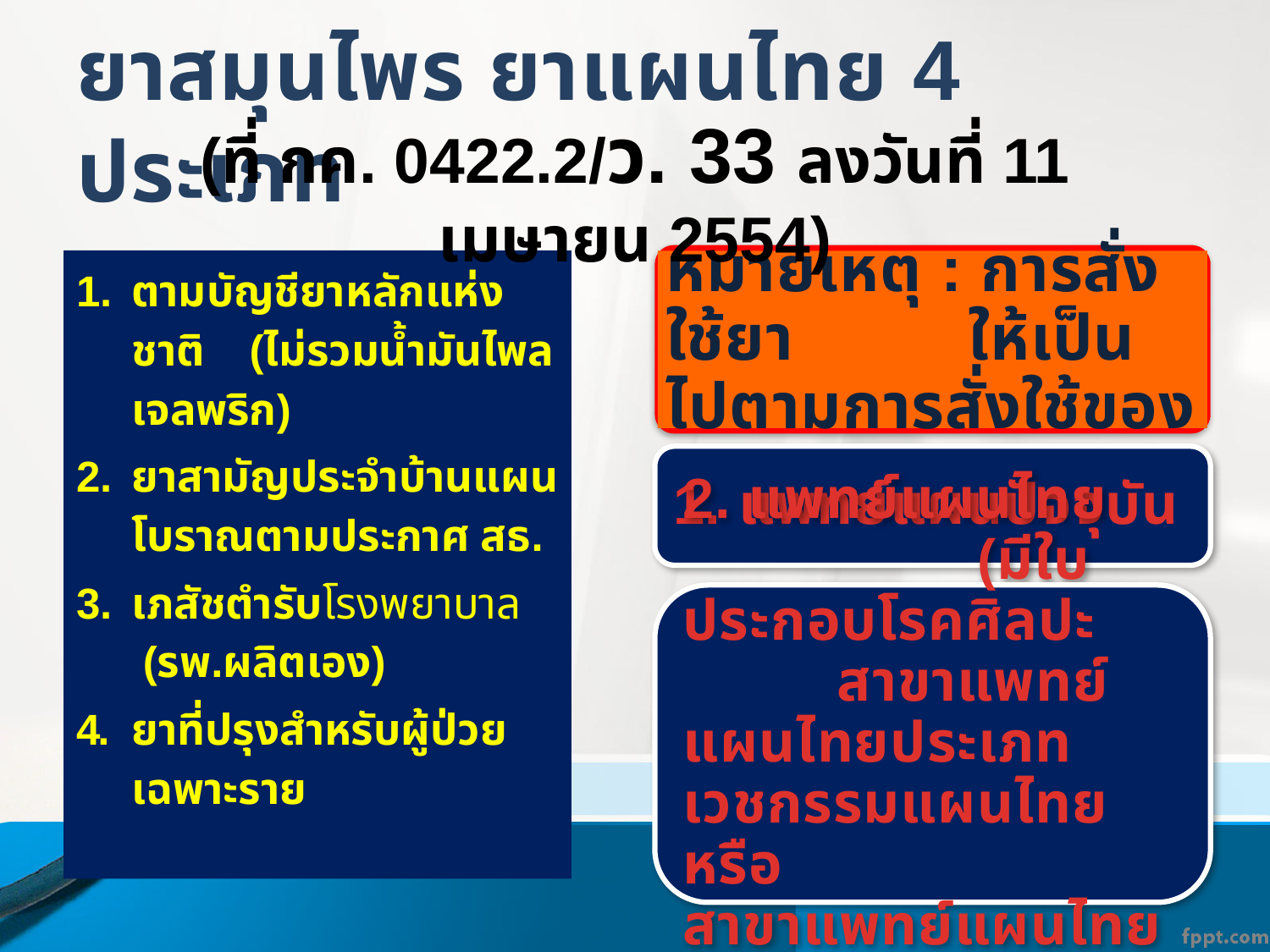

# ยาสมุนไพร ยาแผนไทย 4 ประเภท
(ที่ กค. 0422.2/ว. 33 ลงวันที่ 11 เมษายน 2554)

หมายเหตุ : การสั่งใช้ยา          ให้เป็น ไปตามการสั่งใช้ของ
ตามบัญชียาหลักแห่งชาติ    (ไม่รวมน้ำมันไพล เจลพริก)
ยาสามัญประจำบ้านแผนโบราณตามประกาศ สธ.
เภสัชตำรับโรงพยาบาล     (รพ.ผลิตเอง)
ยาที่ปรุงสำหรับผู้ป่วย    เฉพาะราย

1. แพทย์แผนปัจจุบัน
2. แพทย์แผนไทย                        (มีใบประกอบโรคศิลปะ                สาขาแพทย์แผนไทยประเภทเวชกรรมแผนไทย หรือ                      สาขาแพทย์แผนไทยประยุกต์)